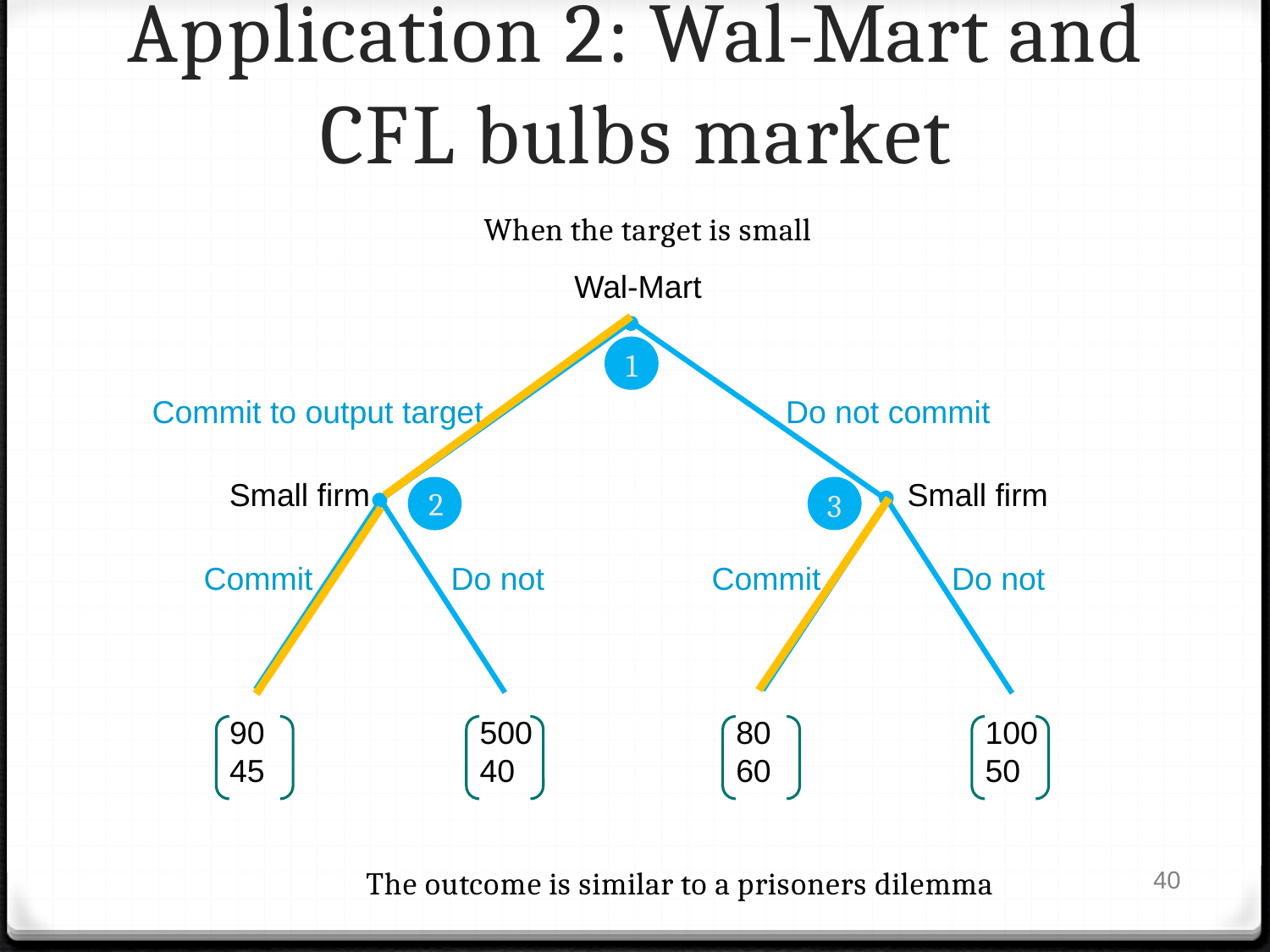

# Application 2: Wal-Mart and CFL bulbs market
When the target is small
Wal-Mart

Commit to output target
Do not commit

1
Small firm

Small firm

2

3
Do not
Do not
Commit
Commit
90
45

500
40

80
60

100
50

40
The outcome is similar to a prisoners dilemma